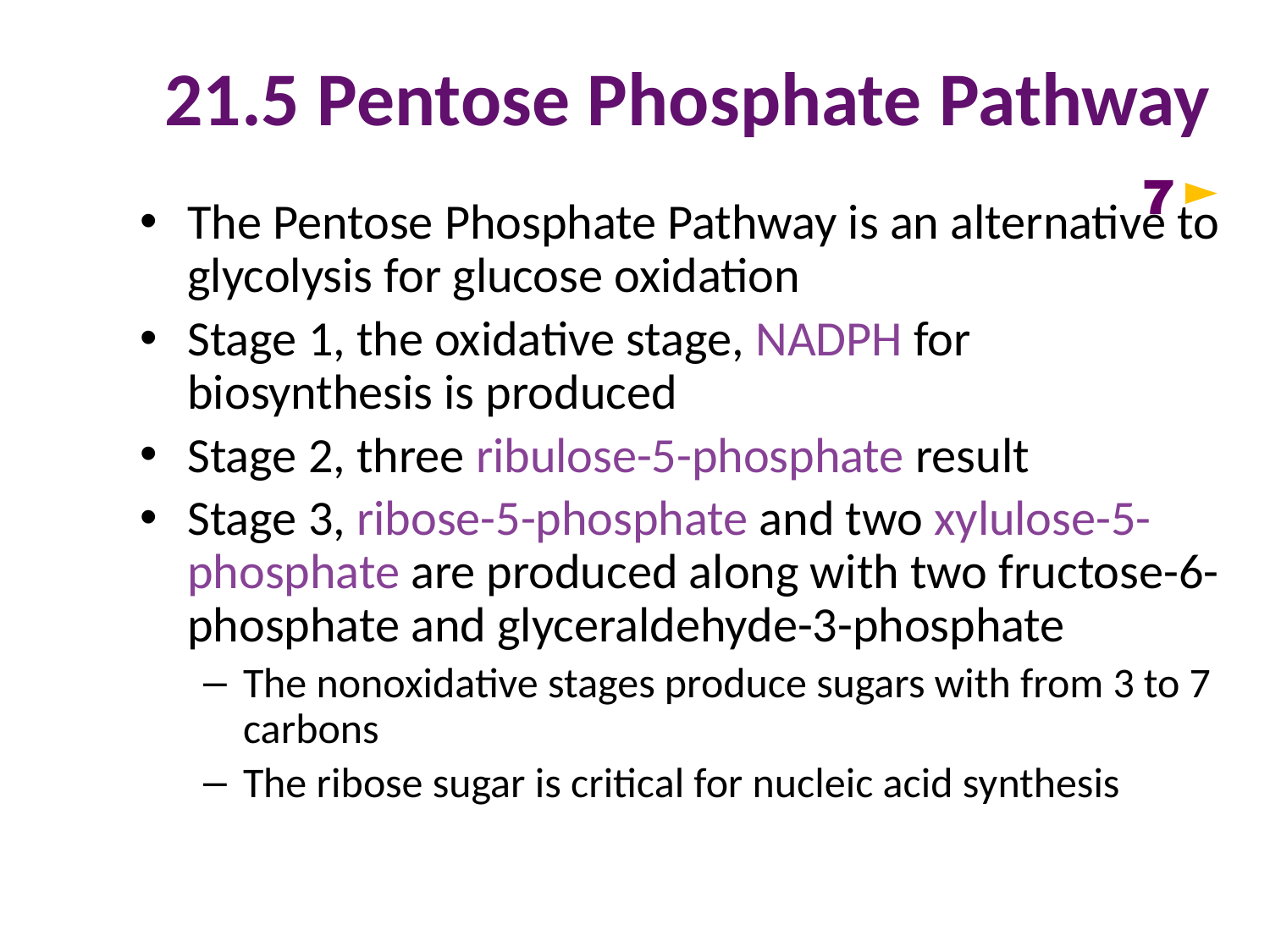

# 21.5 Pentose Phosphate Pathway
7

The Pentose Phosphate Pathway is an alternative to glycolysis for glucose oxidation
Stage 1, the oxidative stage, NADPH for biosynthesis is produced
Stage 2, three ribulose-5-phosphate result
Stage 3, ribose-5-phosphate and two xylulose-5-phosphate are produced along with two fructose-6-phosphate and glyceraldehyde-3-phosphate
The nonoxidative stages produce sugars with from 3 to 7 carbons
The ribose sugar is critical for nucleic acid synthesis